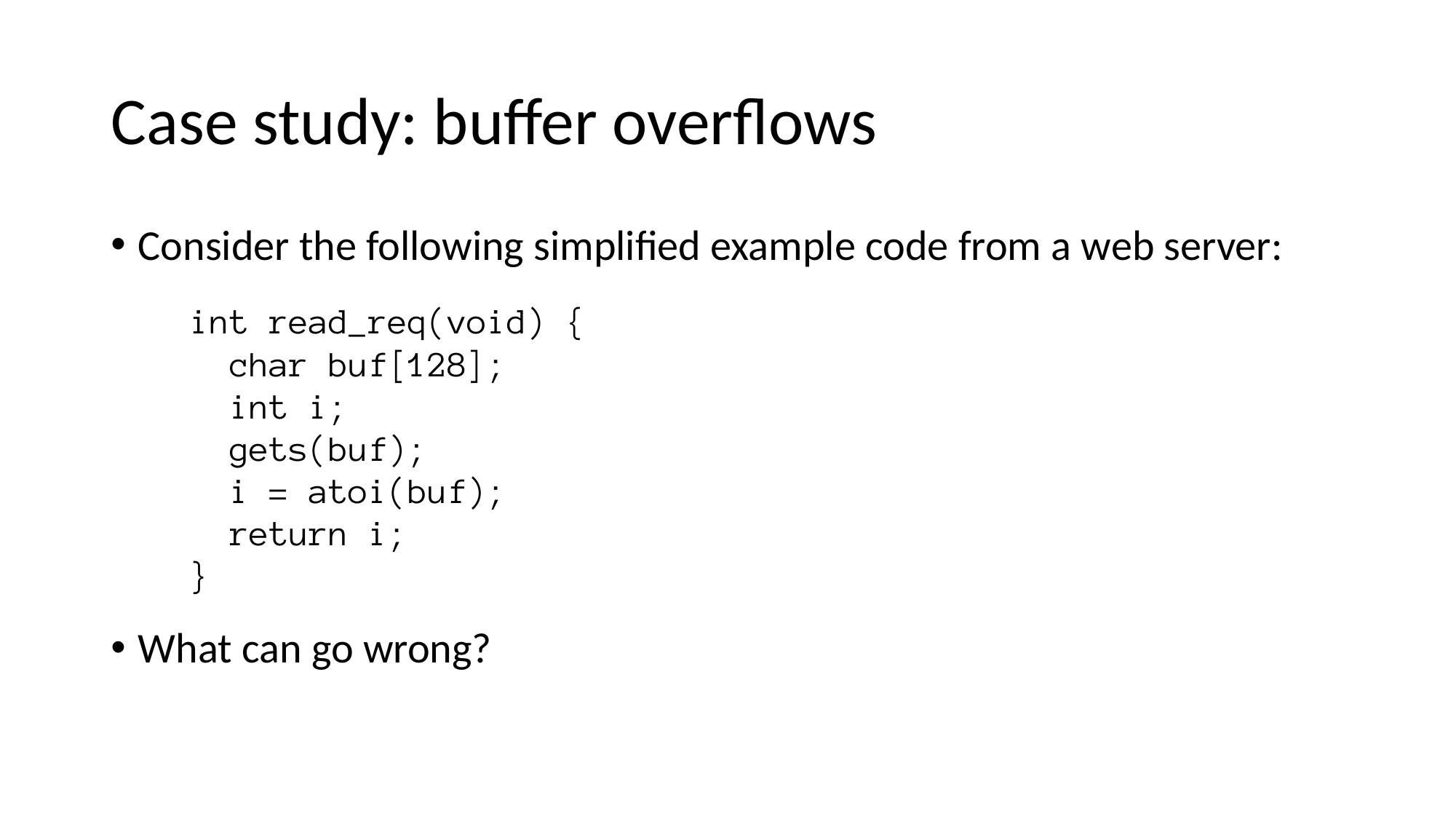

# Case study: buffer overflows
Consider the following simplified example code from a web server:
    int read_req(void) {
      char buf[128];
      int i;
      gets(buf);
      i = atoi(buf);
      return i;
    }
What can go wrong?